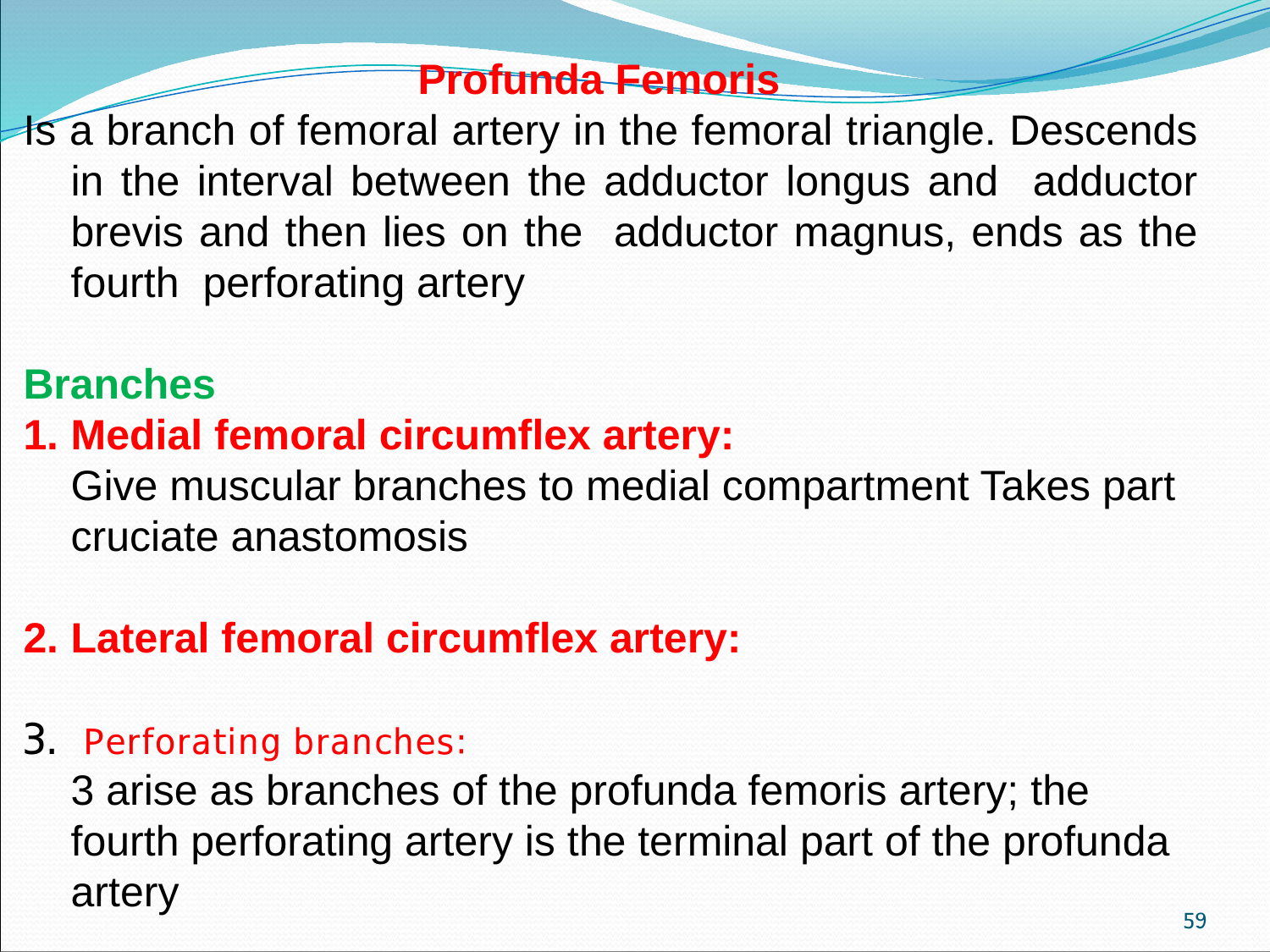

Profunda Femoris
Is a branch of femoral artery in the femoral triangle. Descends in the interval between the adductor longus and  adductor brevis and then lies on the  adductor magnus, ends as the fourth  perforating artery

Branches
Medial femoral circumflex artery:
	Give muscular branches to medial compartment Takes part cruciate anastomosis

Lateral femoral circumflex artery:

 Perforating branches:
	3 arise as branches of the profunda femoris artery; the fourth perforating artery is the terminal part of the profunda artery
59